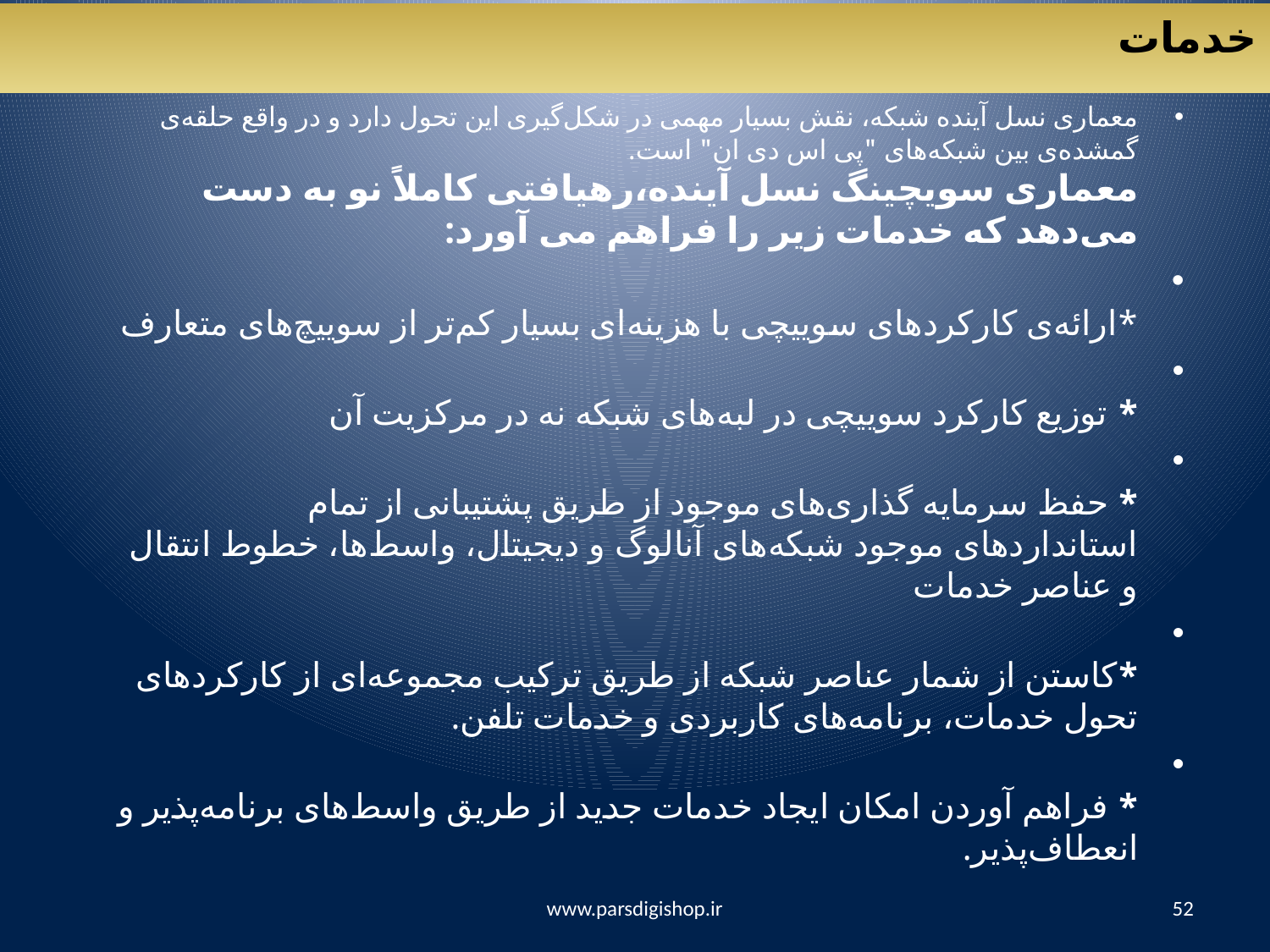

خدمات
معماری نسل آینده شبکه، نقش بسیار مهمی در شکل‌گیری این تحول دارد و در واقع حلقه‌ی گمشده‌ی بین شبکه‌های "پی اس دی ان" است.
معماری سویچینگ نسل آینده،رهیافتی کاملاً نو به دست می‌دهد که خدمات زیر را فراهم می آورد:
*ارائه‌ی کارکرد‌های سوییچی با هزینه‌ای بسیار کم‌تر از سوییچ‌های متعارف
* توزیع کارکرد سوییچی در لبه‌های شبکه نه در مرکزیت آن
* حفظ سرمایه گذاری‌های موجود از طریق پشتیبانی از تمام استاندارد‌های موجود شبکه‌های آنالوگ و دیجیتال، واسط‌ها، خطوط انتقال و عناصر خدمات
*کاستن از شمار عناصر شبکه از طریق ترکیب مجموعه‌ای از کار‌کرد‌های تحول خدمات،‌ برنامه‌ها‌ی کاربردی و خدمات تلفن.
* فراهم آوردن امکان ایجاد خدمات جدید از طریق واسط‌های برنامه‌پذیر و انعطاف‌پذیر.
www.parsdigishop.ir
52